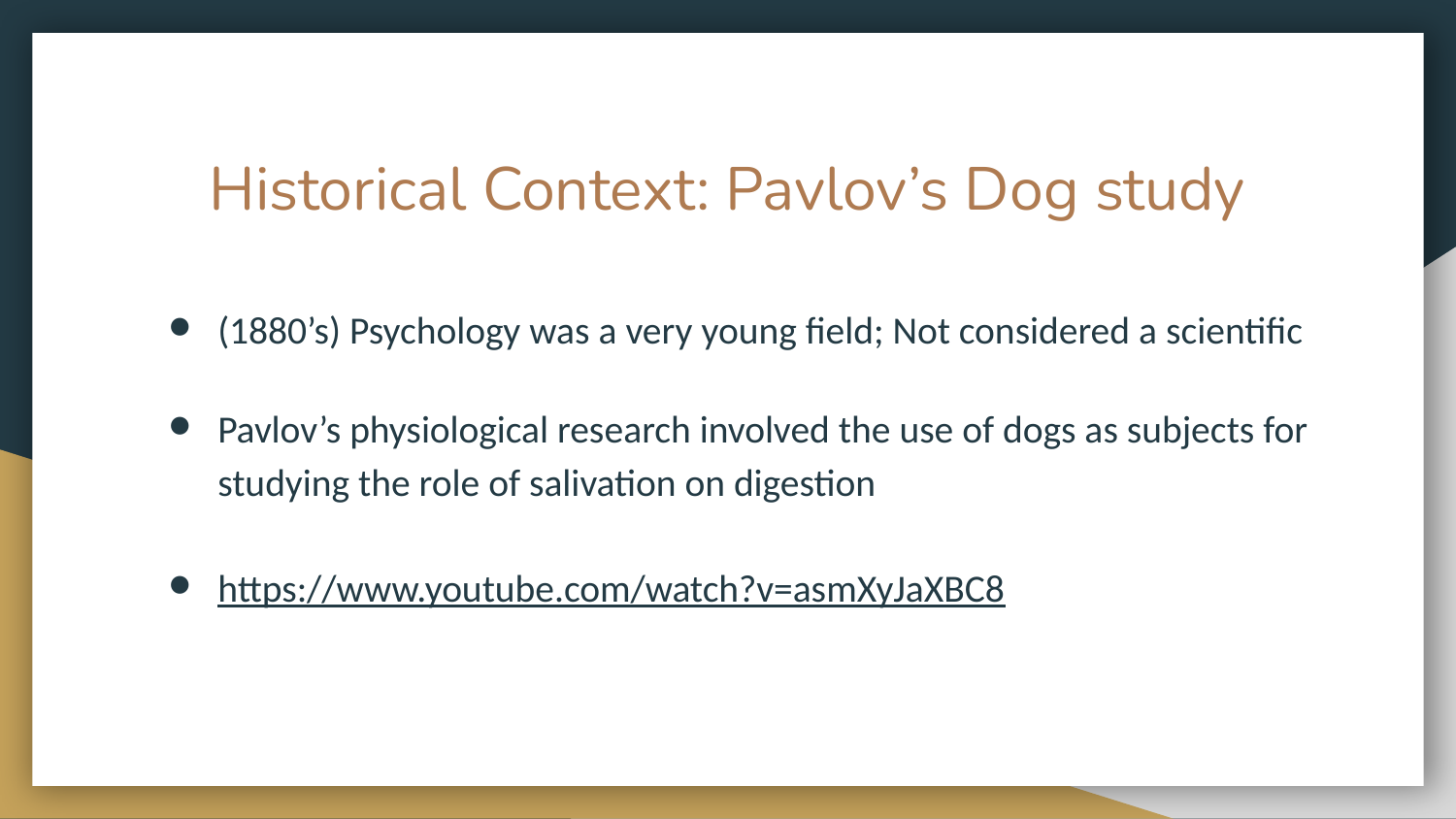

# Historical Context: Pavlov’s Dog study
(1880’s) Psychology was a very young field; Not considered a scientific
Pavlov’s physiological research involved the use of dogs as subjects for studying the role of salivation on digestion
https://www.youtube.com/watch?v=asmXyJaXBC8